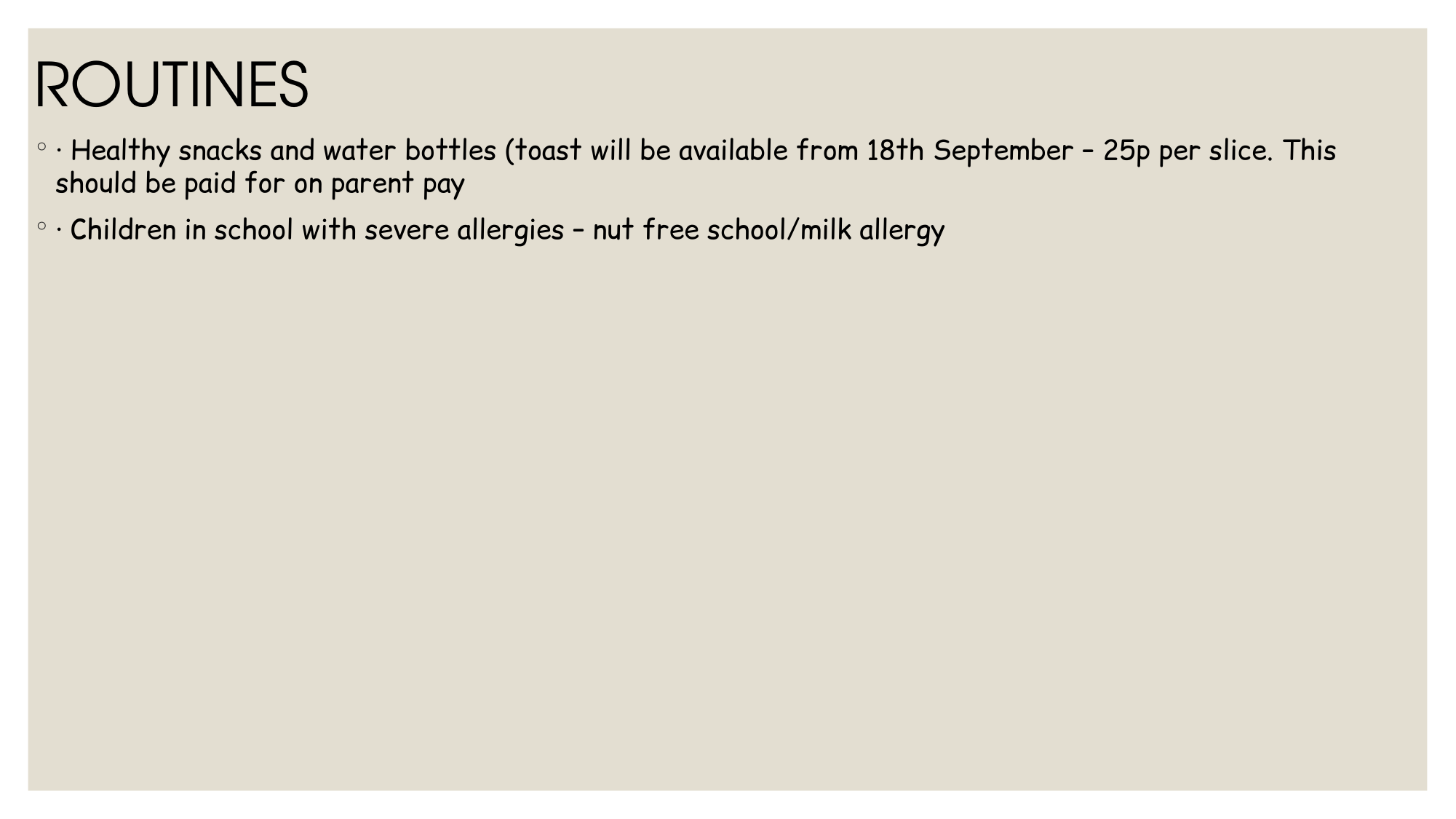

ROUTINES
· Healthy snacks and water bottles (toast will be available from 18th September – 25p per slice. This should be paid for on parent pay
· Children in school with severe allergies – nut free school/milk allergy